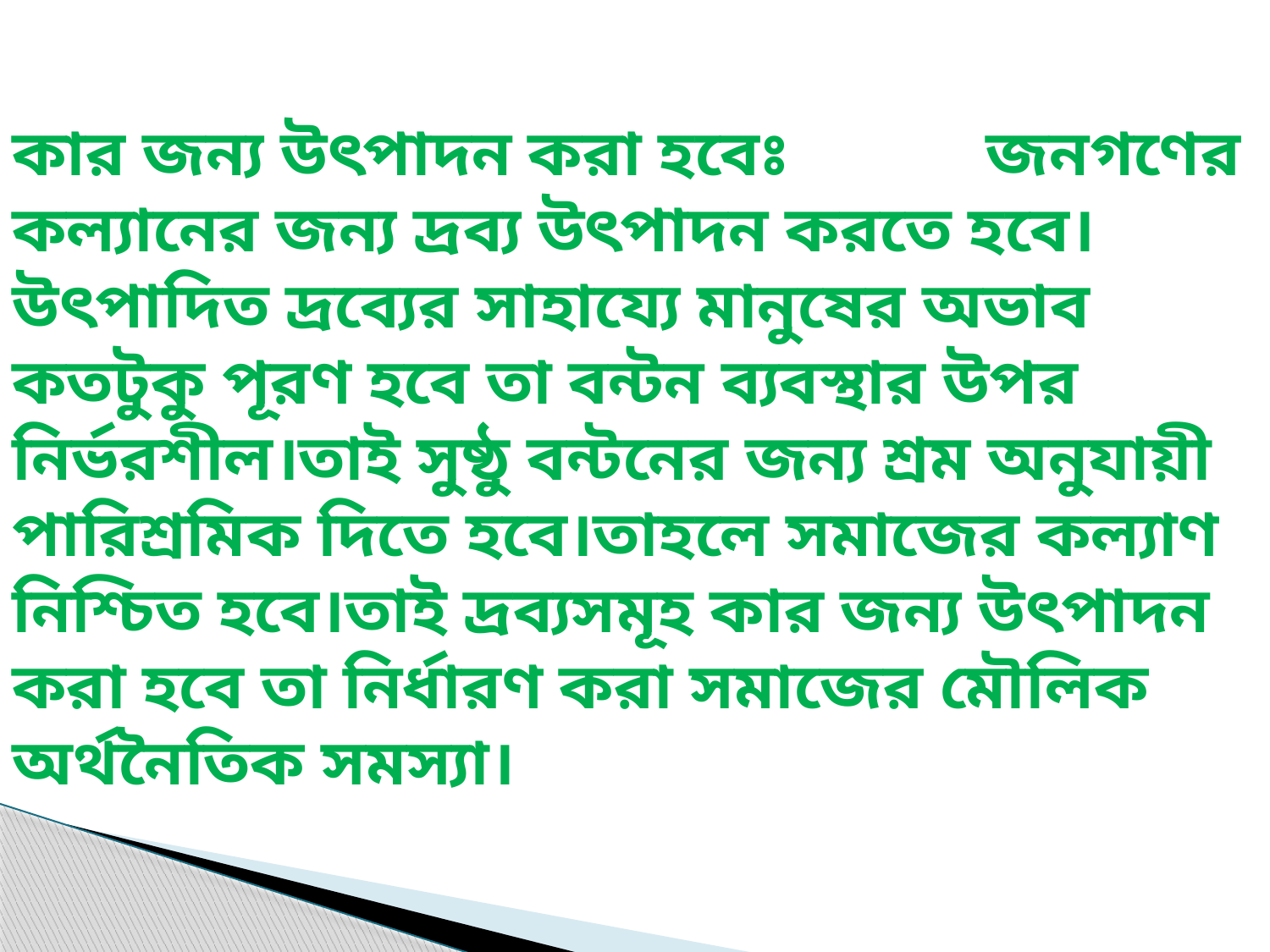

কার জন্য উৎপাদন করা হবেঃ            জনগণের কল্যানের জন্য দ্রব্য উৎপাদন করতে হবে।উৎপাদিত দ্রব্যের সাহায্যে মানুষের অভাব কতটুকু পূরণ হবে তা বন্টন ব্যবস্থার উপর নির্ভরশীল।তাই সুষ্ঠু বন্টনের জন্য শ্রম অনুযায়ী পারিশ্রমিক দিতে হবে।তাহলে সমাজের কল্যাণ নিশ্চিত হবে।তাই দ্রব্যসমূহ কার জন্য উৎপাদন করা হবে তা নির্ধারণ করা সমাজের মৌলিক অর্থনৈতিক সমস্যা।